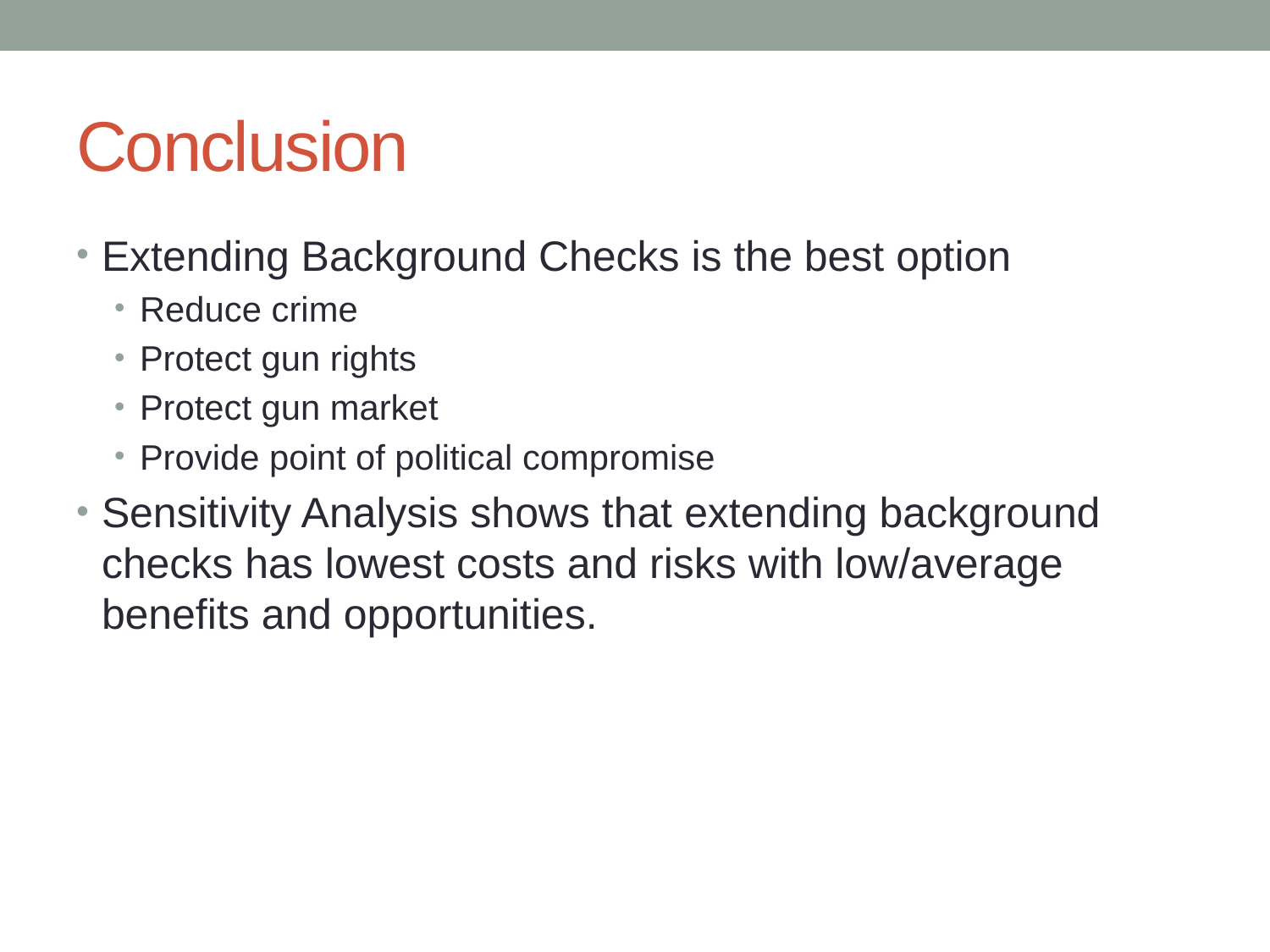

# Conclusion
Extending Background Checks is the best option
Reduce crime
Protect gun rights
Protect gun market
Provide point of political compromise
Sensitivity Analysis shows that extending background checks has lowest costs and risks with low/average benefits and opportunities.